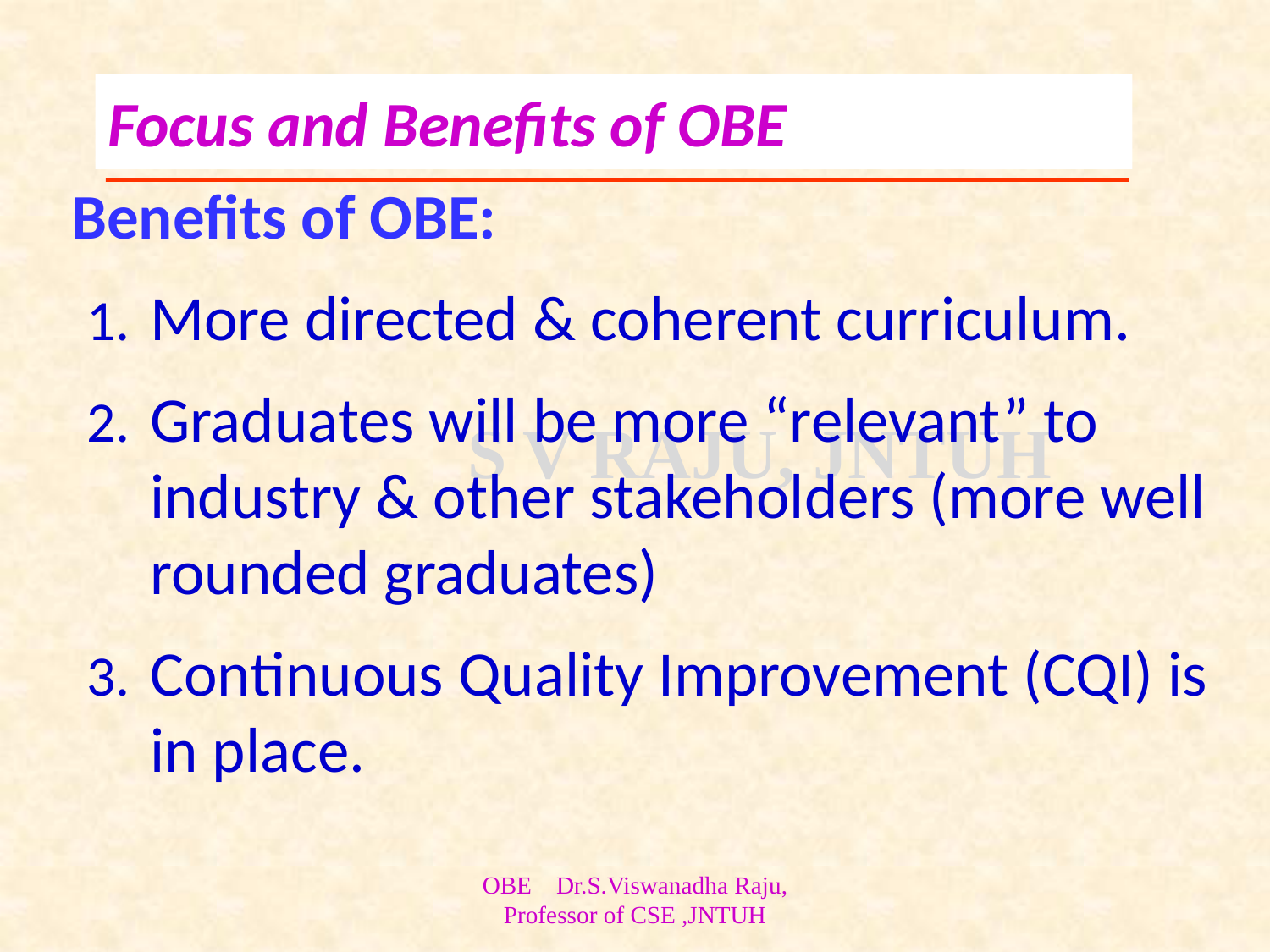

# Focus and Benefits of OBE
Benefits of OBE:
More directed & coherent curriculum.
Graduates will be more “relevant” to industry & other stakeholders (more well rounded graduates)
Continuous Quality Improvement (CQI) is in place.

OBE    Dr.S.Viswanadha Raju, Professor of CSE ,JNTUH